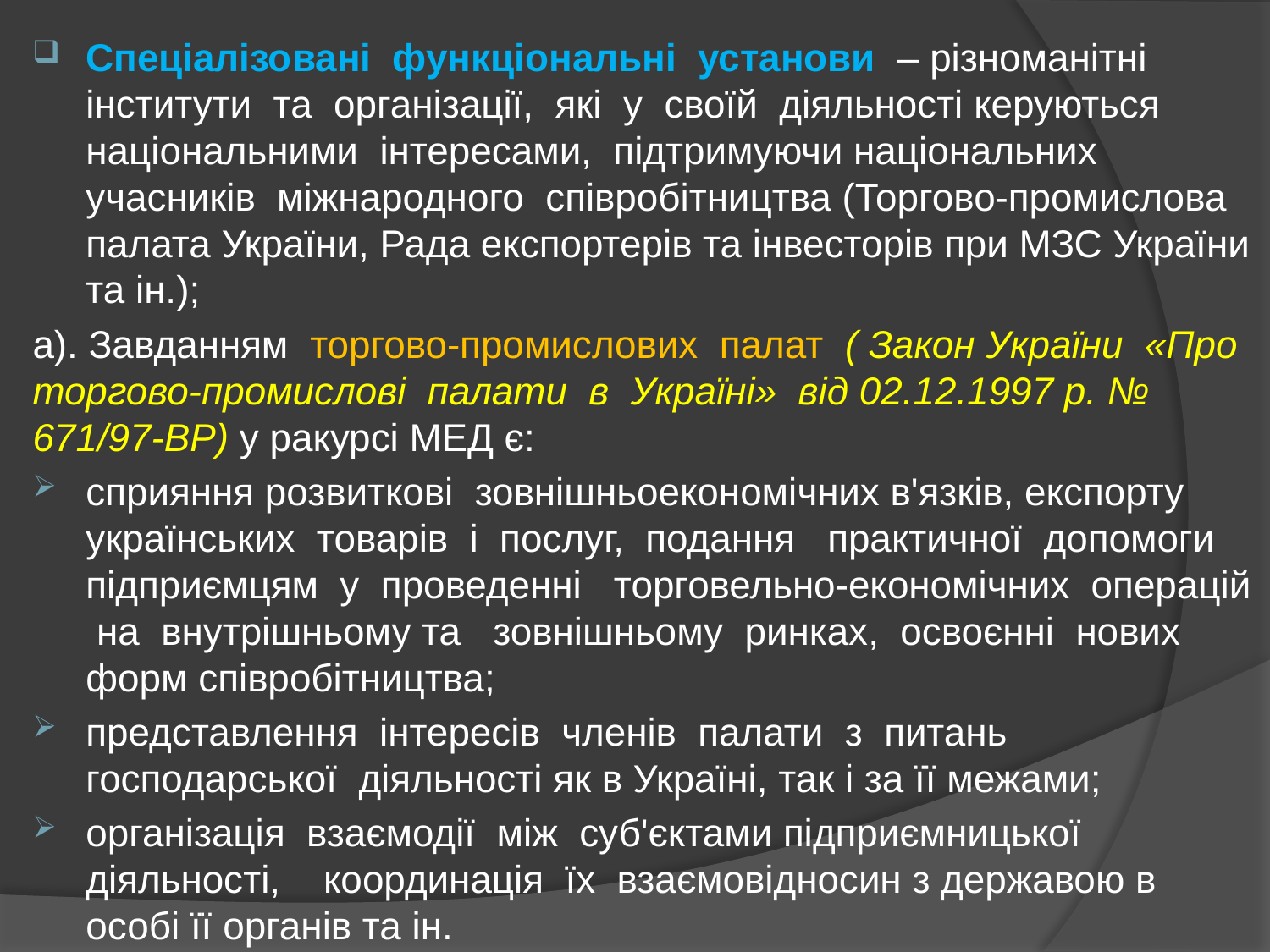

Спеціалізовані  функціональні  установи  – різноманітні  інститути  та  організації,  які  у  своїй  діяльності керуються  національними  інтересами,  підтримуючи національних  учасників  міжнародного  співробітництва (Торгово-промислова палата України, Рада експортерів та інвесторів при МЗС України та ін.);
а). Завданням  торгово-промислових  палат  ( Закон України  «Про  торгово-промислові  палати  в  Україні»  від 02.12.1997 р. № 671/97-ВР) у ракурсі МЕД є:
сприяння розвиткові  зовнішньоекономічних в'язків, експорту  українських  товарів  і  послуг,  подання   практичної  допомоги  підприємцям  у  проведенні   торговельно-економічних  операцій  на  внутрішньому та   зовнішньому  ринках,  освоєнні  нових  форм співробітництва;
представлення  інтересів  членів  палати  з  питань господарської  діяльності як в Україні, так і за її межами;
організація  взаємодії  між  суб'єктами підприємницької  діяльності,    координація  їх  взаємовідносин з державою в особі її органів та ін.